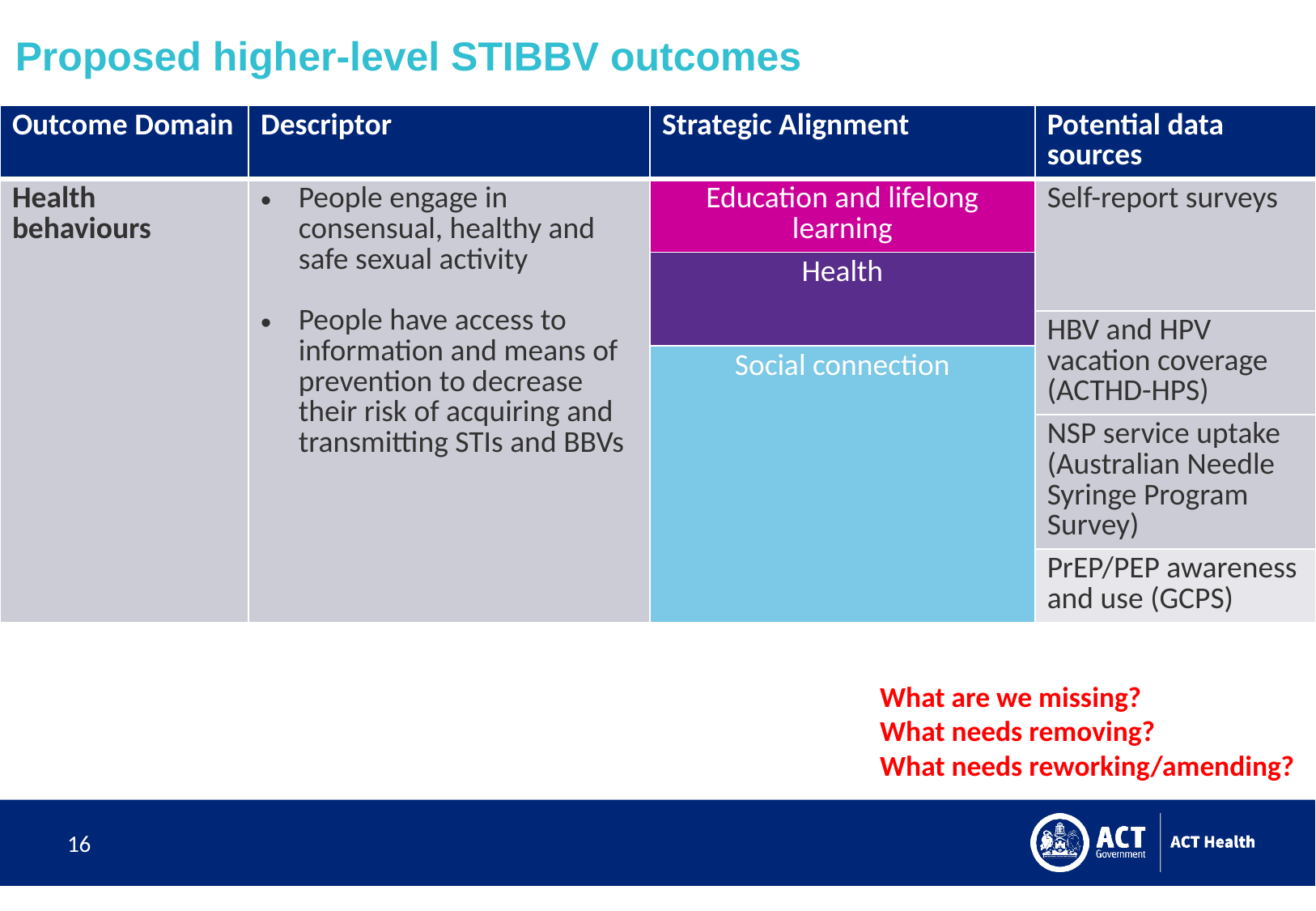

# Proposed higher-level STIBBV outcomes
| Outcome Domain | Descriptor | Strategic Alignment | Potential data sources |
| --- | --- | --- | --- |
| Health behaviours | People engage in consensual, healthy and safe sexual activity People have access to information and means of prevention to decrease their risk of acquiring and transmitting STIs and BBVs | Education and lifelong learning | Self-report surveys |
|  |  | Health |  |
|  |  |  | HBV and HPV vacation coverage (ACTHD-HPS) |
|  |  | Social connection |  |
|  |  |  | NSP service uptake (Australian Needle Syringe Program Survey) |
|  |  |  | PrEP/PEP awareness and use (GCPS) |
What are we missing?
What needs removing?
What needs reworking/amending?
16